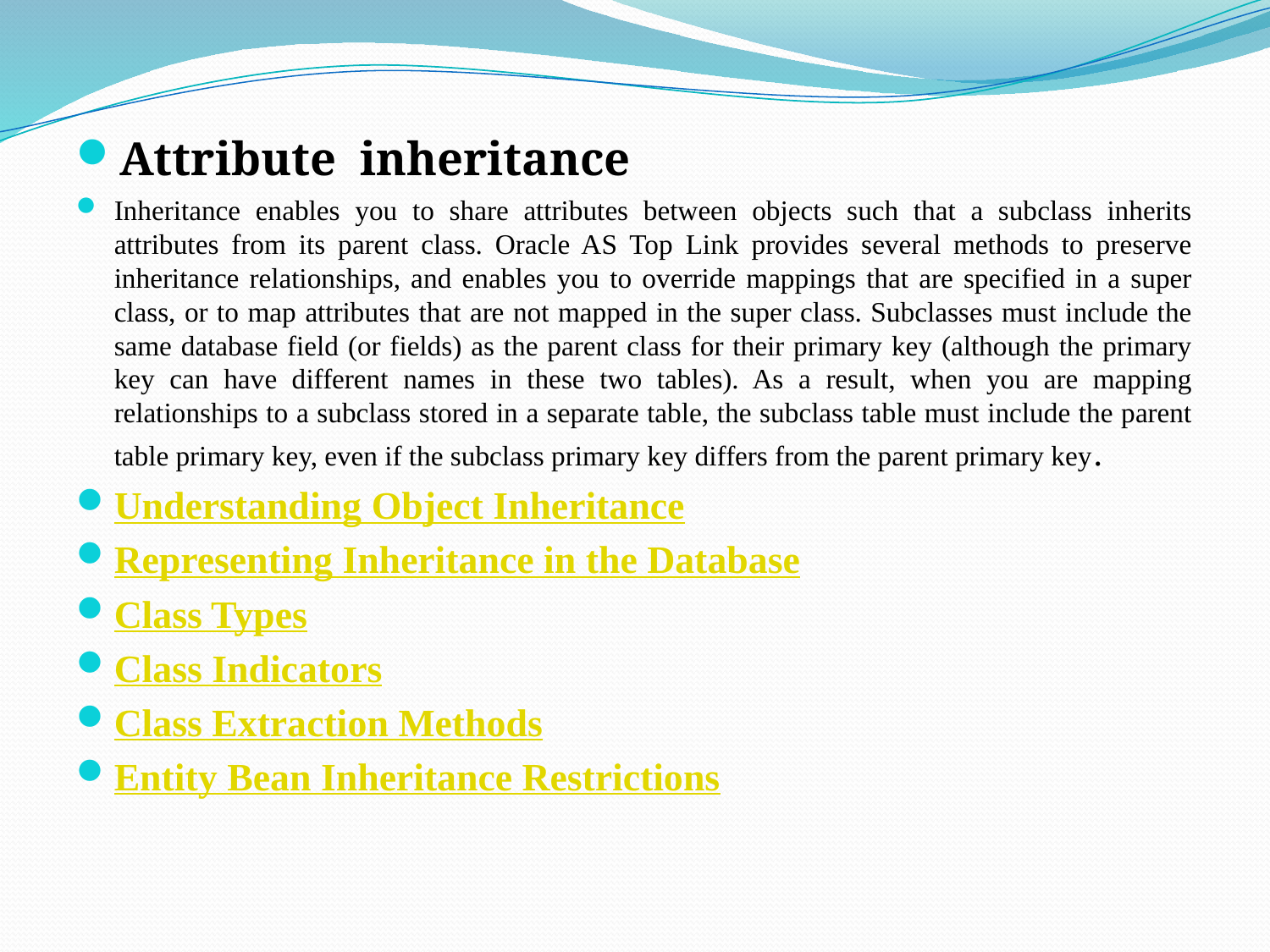

Attribute  inheritance
Inheritance enables you to share attributes between objects such that a subclass inherits attributes from its parent class. Oracle AS Top Link provides several methods to preserve inheritance relationships, and enables you to override mappings that are specified in a super class, or to map attributes that are not mapped in the super class. Subclasses must include the same database field (or fields) as the parent class for their primary key (although the primary key can have different names in these two tables). As a result, when you are mapping relationships to a subclass stored in a separate table, the subclass table must include the parent table primary key, even if the subclass primary key differs from the parent primary key.
Understanding Object Inheritance
Representing Inheritance in the Database
Class Types
Class Indicators
Class Extraction Methods
Entity Bean Inheritance Restrictions